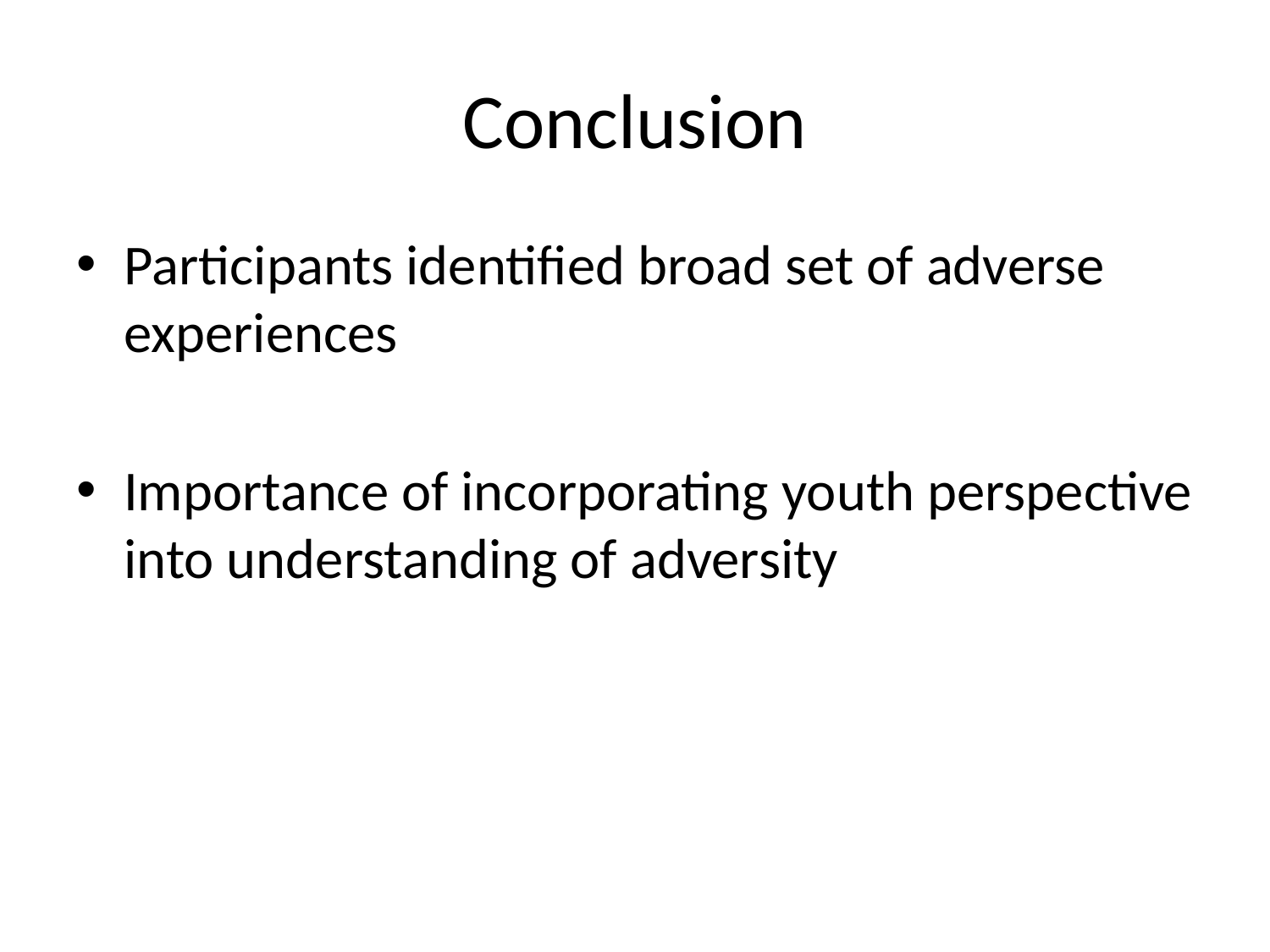

# Conclusion
Participants identified broad set of adverse experiences

Importance of incorporating youth perspective into understanding of adversity